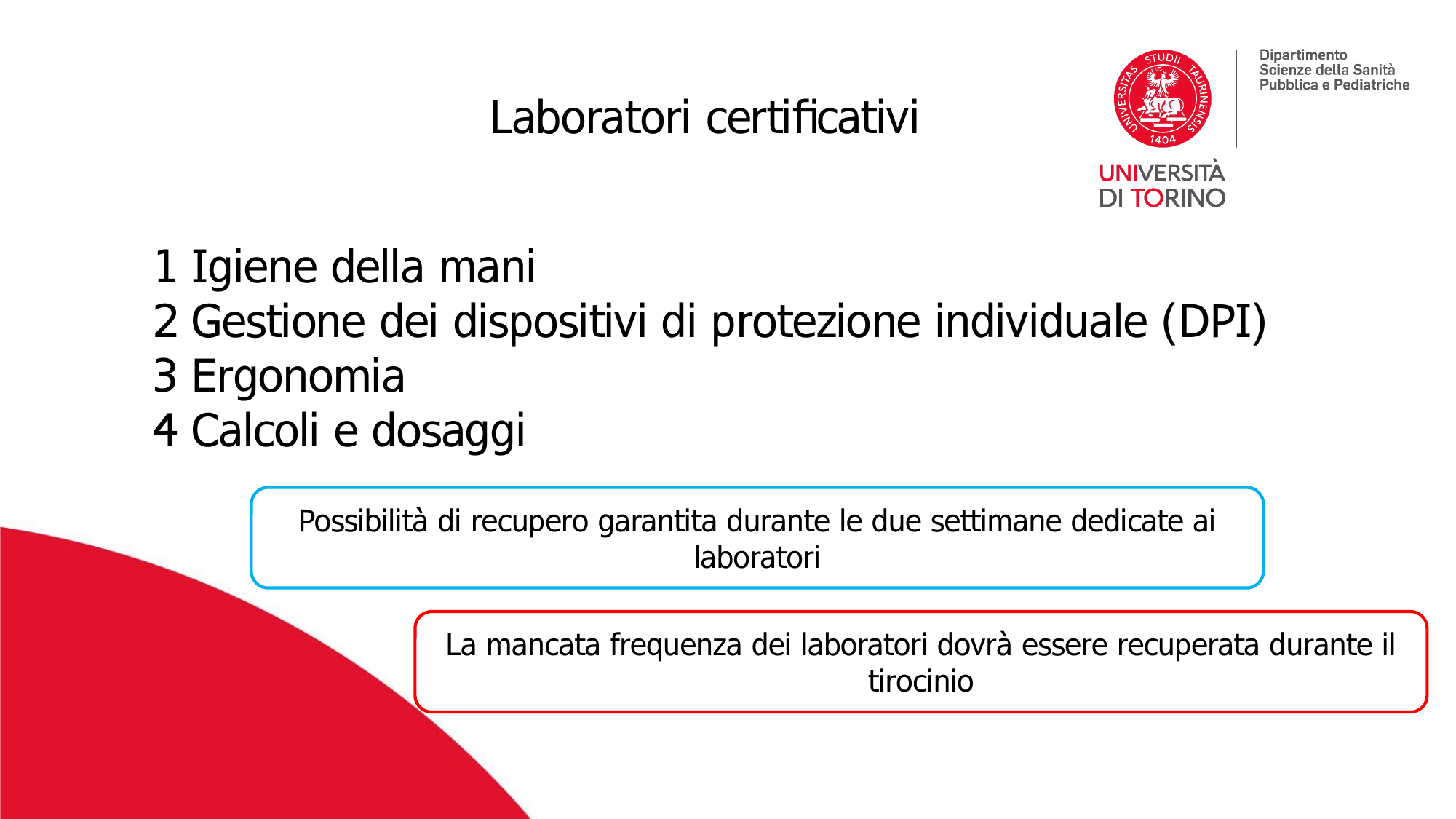

Laboratori certificativi
1 Igiene della mani
2 Gestione dei dispositivi di protezione individuale (DPI)
3 Ergonomia
4 Calcoli e dosaggi
Possibilità di recupero garantita durante le due settimane dedicate ai laboratori
La mancata frequenza dei laboratori dovrà essere recuperata durante il tirocinio